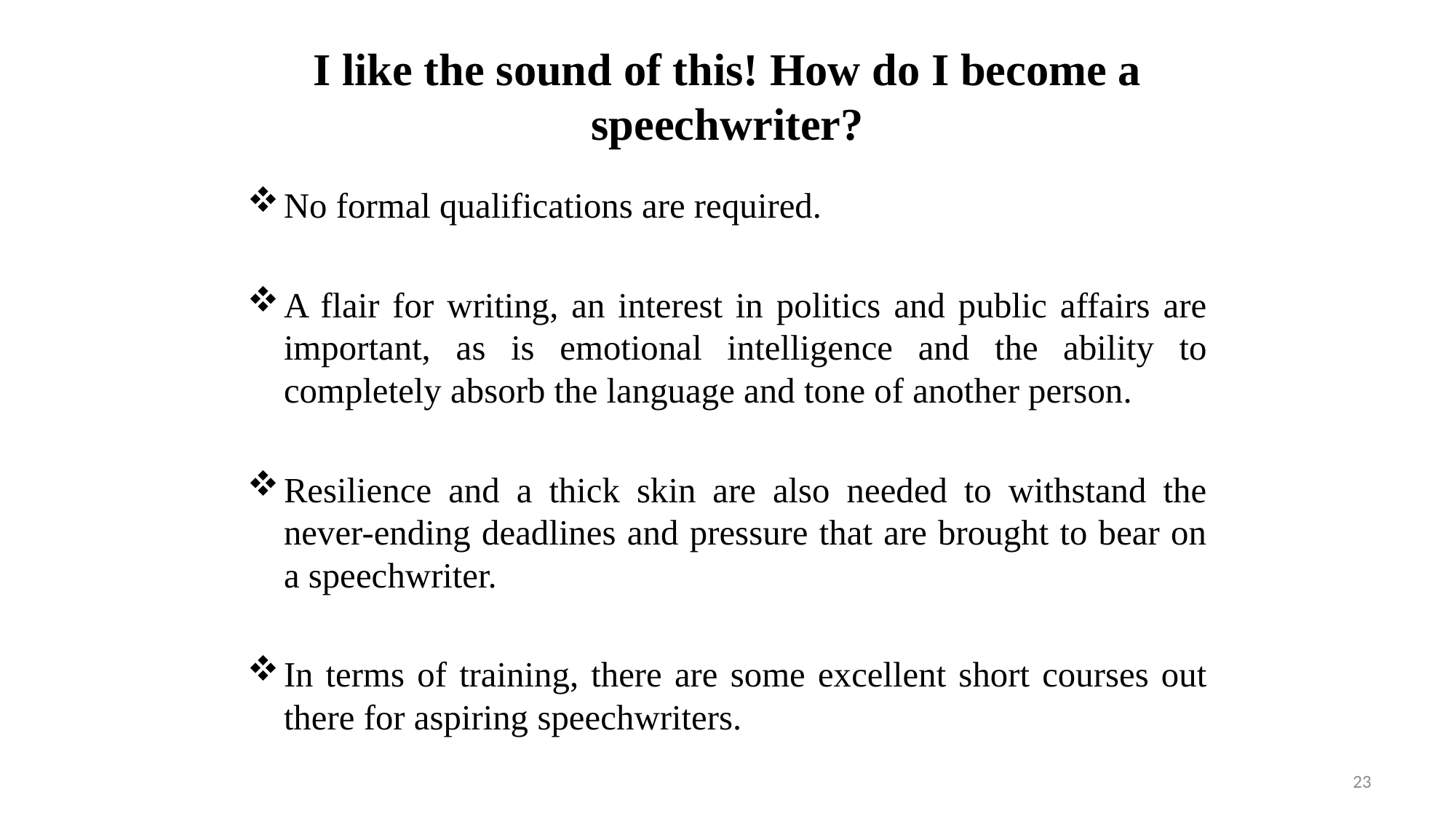

# I like the sound of this! How do I become a speechwriter?
No formal qualifications are required.

A flair for writing, an interest in politics and public affairs are important, as is emotional intelligence and the ability to completely absorb the language and tone of another person.

Resilience and a thick skin are also needed to withstand the never-ending deadlines and pressure that are brought to bear on a speechwriter.

In terms of training, there are some excellent short courses out there for aspiring speechwriters.

23